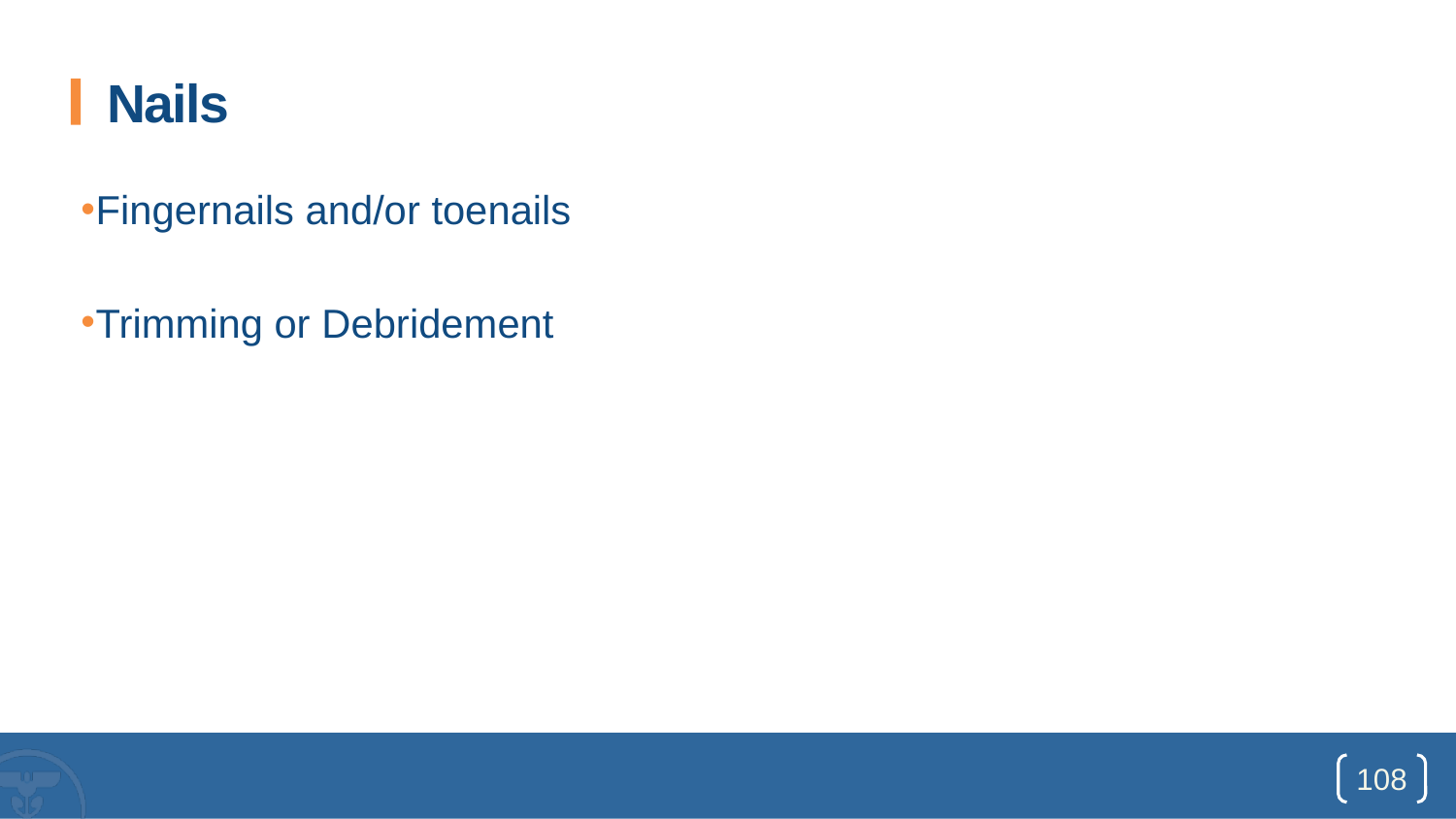

# Nails
Fingernails and/or toenails

Trimming or Debridement
108